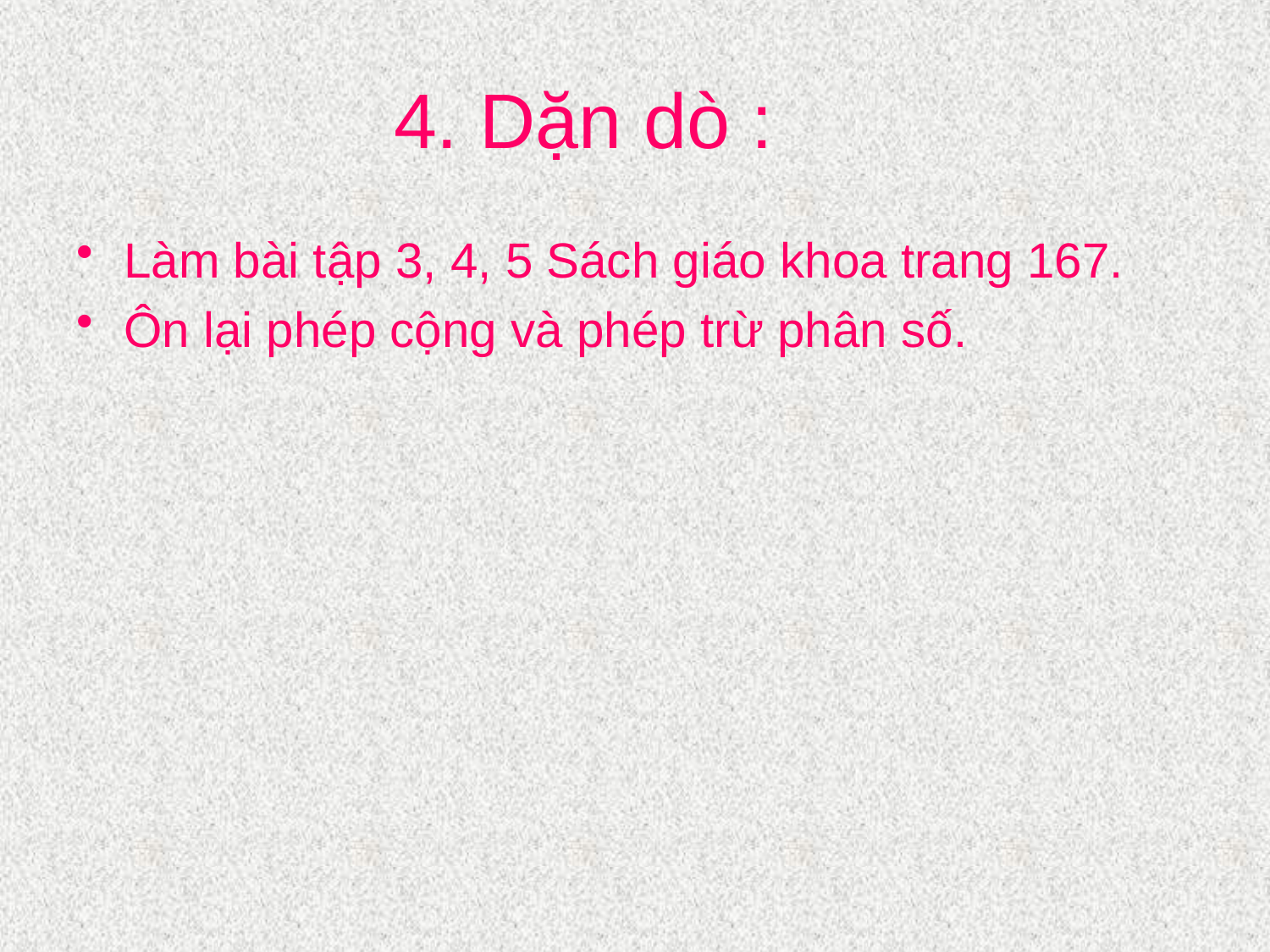

# 4. Dặn dò :
Làm bài tập 3, 4, 5 Sách giáo khoa trang 167.
Ôn lại phép cộng và phép trừ phân số.